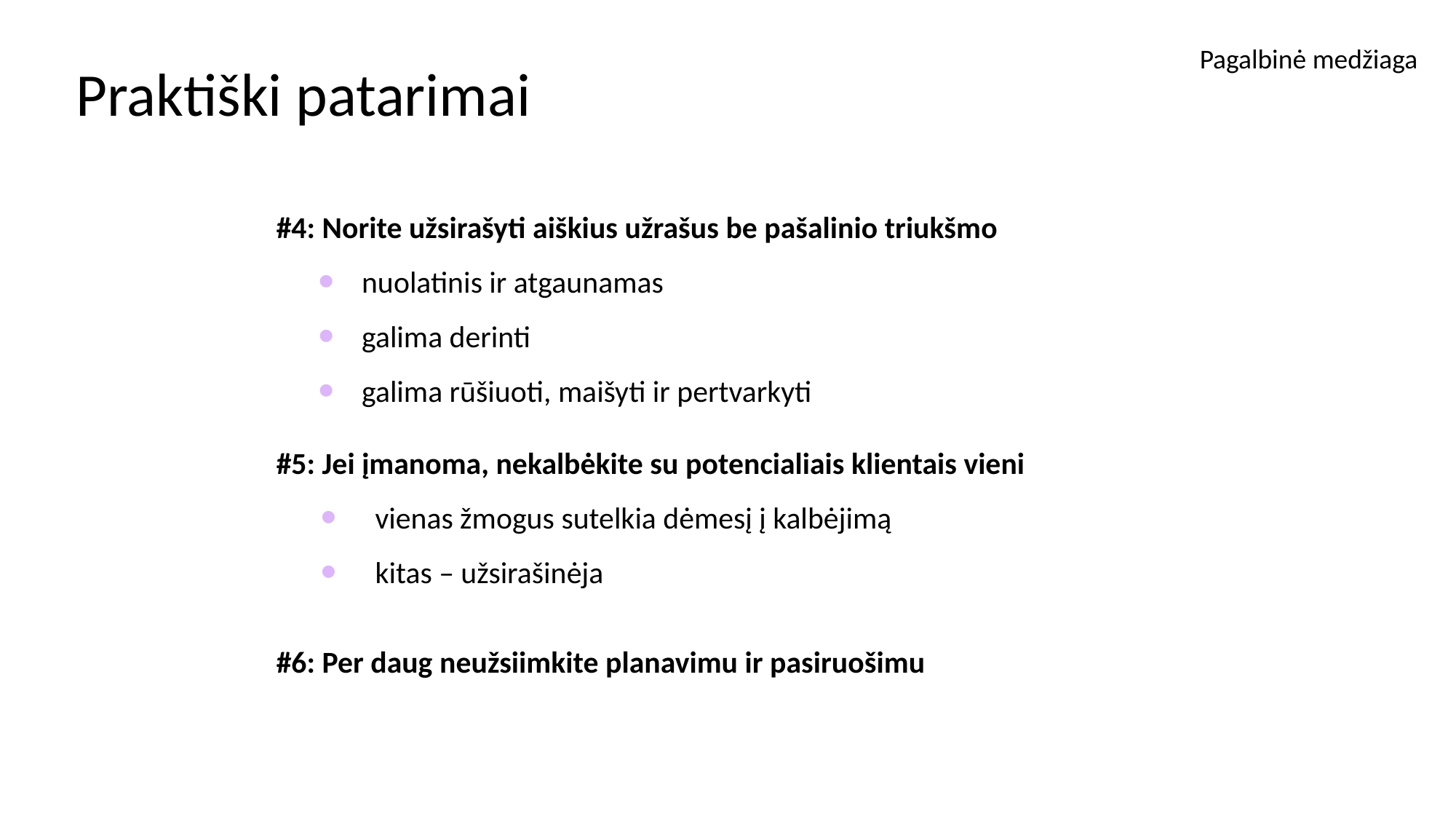

Pagalbinė medžiaga
Praktiški patarimai
#4: Norite užsirašyti aiškius užrašus be pašalinio triukšmo
nuolatinis ir atgaunamas
galima derinti
galima rūšiuoti, maišyti ir pertvarkyti
#5: Jei įmanoma, nekalbėkite su potencialiais klientais vieni
vienas žmogus sutelkia dėmesį į kalbėjimą
kitas – užsirašinėja
#6: Per daug neužsiimkite planavimu ir pasiruošimu